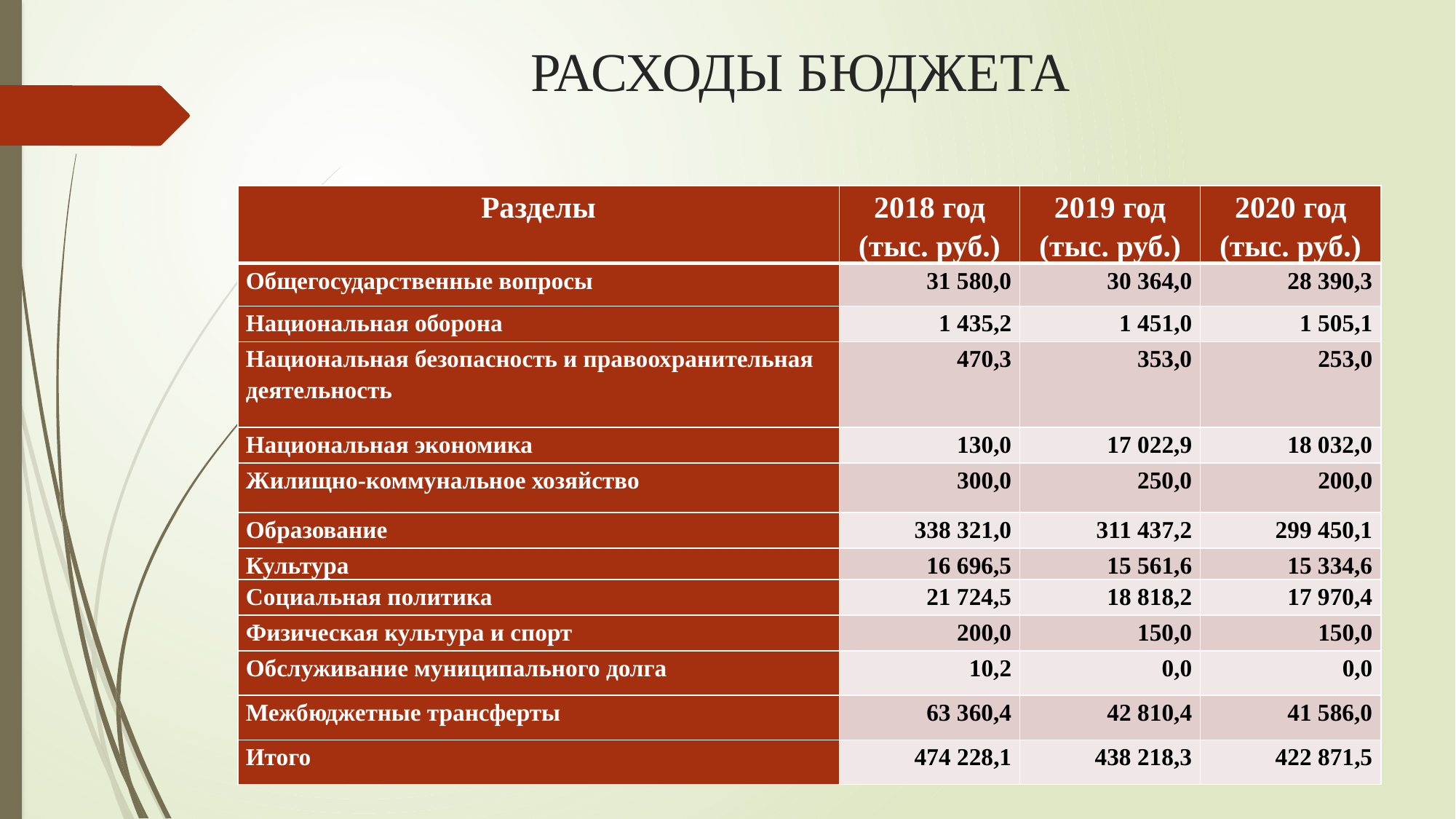

# РАСХОДЫ БЮДЖЕТА
| Разделы | 2018 год (тыс. руб.) | 2019 год (тыс. руб.) | 2020 год (тыс. руб.) |
| --- | --- | --- | --- |
| Общегосударственные вопросы | 31 580,0 | 30 364,0 | 28 390,3 |
| Национальная оборона | 1 435,2 | 1 451,0 | 1 505,1 |
| Национальная безопасность и правоохранительная деятельность | 470,3 | 353,0 | 253,0 |
| Национальная экономика | 130,0 | 17 022,9 | 18 032,0 |
| Жилищно-коммунальное хозяйство | 300,0 | 250,0 | 200,0 |
| Образование | 338 321,0 | 311 437,2 | 299 450,1 |
| Культура | 16 696,5 | 15 561,6 | 15 334,6 |
| Социальная политика | 21 724,5 | 18 818,2 | 17 970,4 |
| Физическая культура и спорт | 200,0 | 150,0 | 150,0 |
| Обслуживание муниципального долга | 10,2 | 0,0 | 0,0 |
| Межбюджетные трансферты | 63 360,4 | 42 810,4 | 41 586,0 |
| Итого | 474 228,1 | 438 218,3 | 422 871,5 |